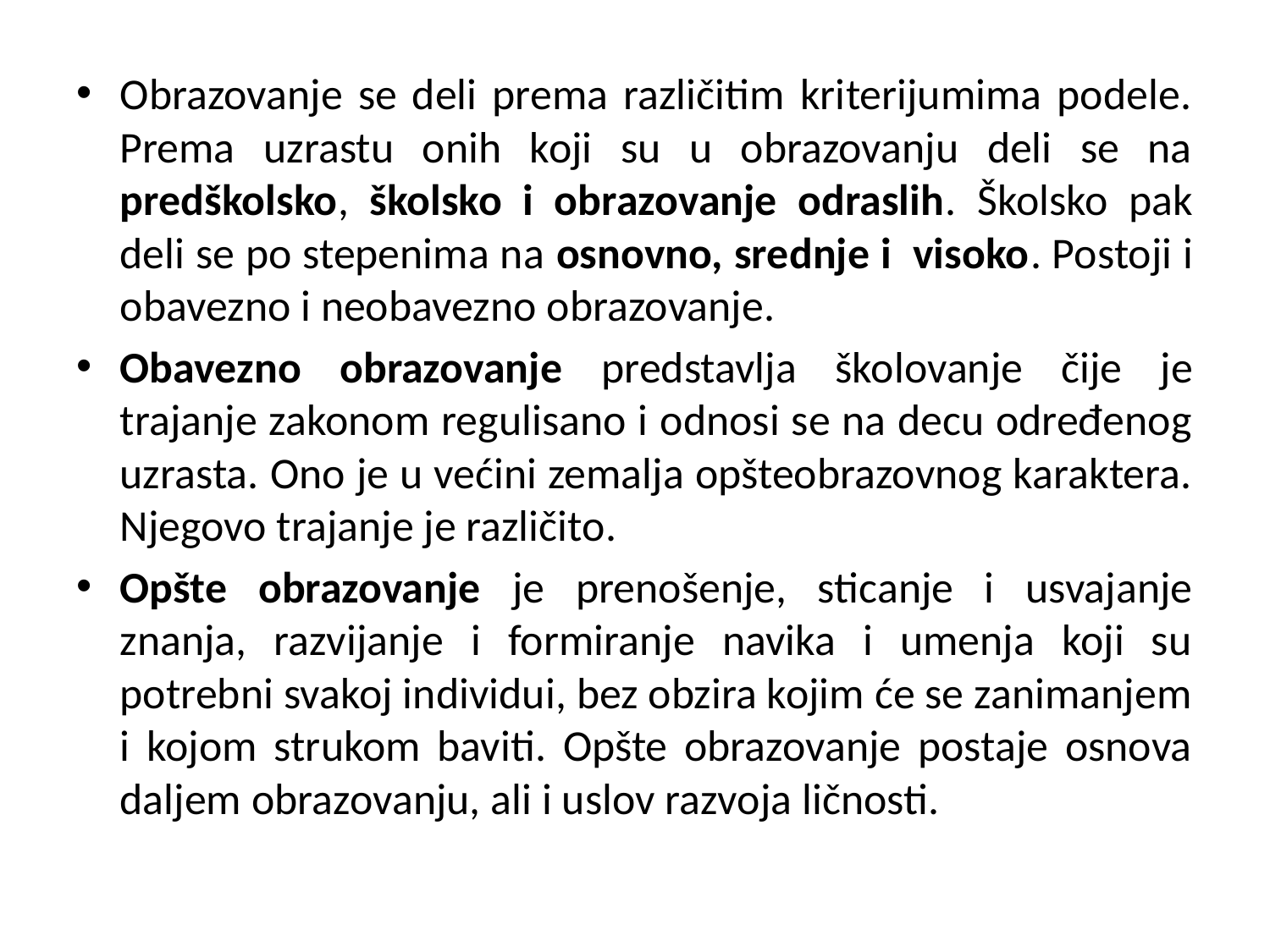

#
Obrazovanje se deli prema različitim kriterijumima podele. Prema uzrastu onih koji su u obrazovanju deli se na predškolsko, školsko i obrazovanje odraslih. Školsko pak deli se po stepenima na osnovno, srednje i  visoko. Postoji i obavezno i neobavezno obrazovanje.
Obavezno obrazovanje predstavlja školovanje čije je trajanje zakonom regulisano i odnosi se na decu određenog uzrasta. Ono je u većini zemalja opšteobrazovnog karaktera. Njegovo trajanje je različito.
Opšte obrazovanje je prenošenje, sticanje i usvajanje znanja, razvijanje i formiranje navika i umenja koji su potrebni svakoj individui, bez obzira kojim će se zanimanjem i kojom strukom baviti. Opšte obrazovanje postaje osnova daljem obrazovanju, ali i uslov razvoja ličnosti.